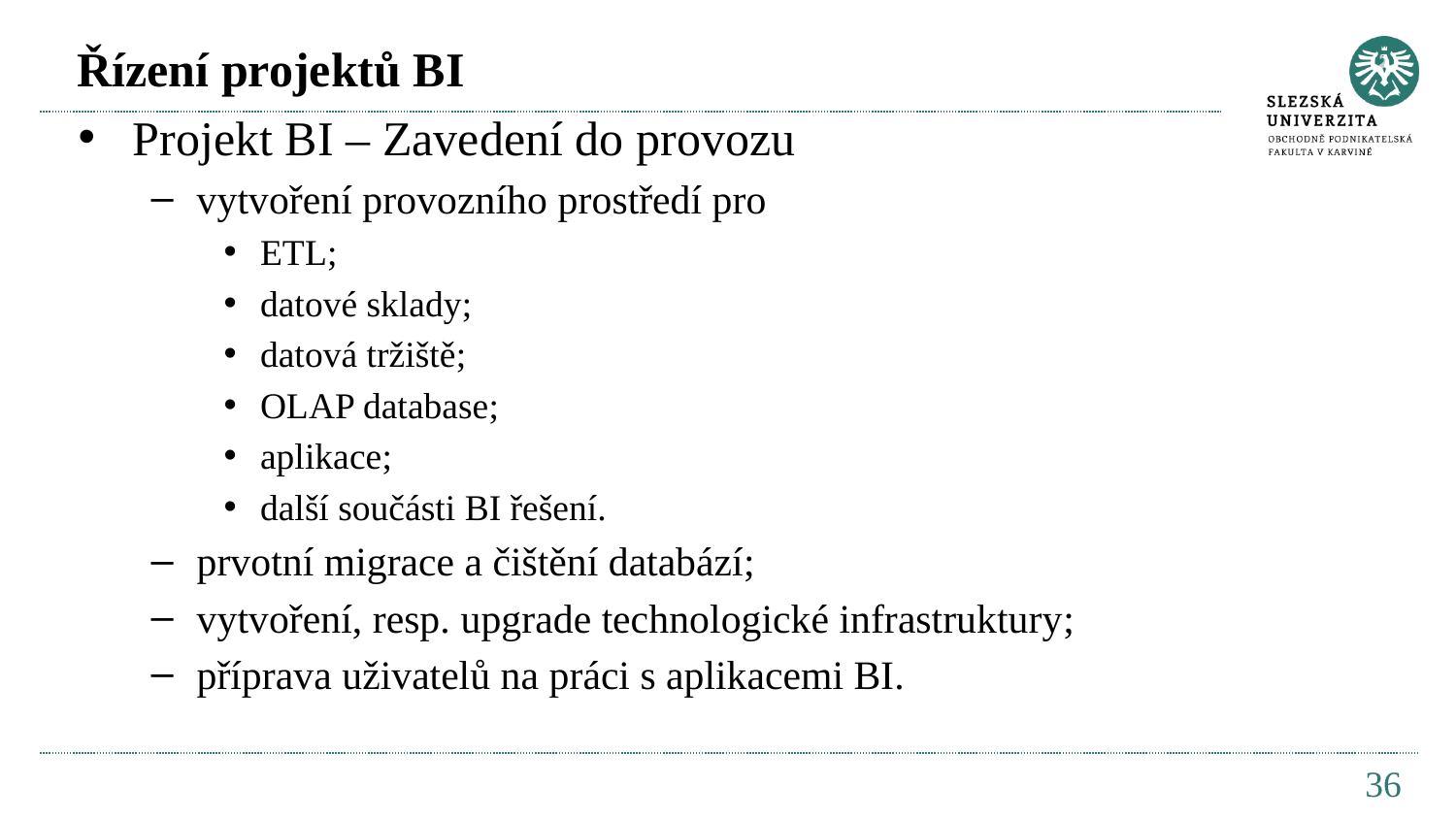

# Řízení projektů BI
Projekt BI – Zavedení do provozu
vytvoření provozního prostředí pro
ETL;
datové sklady;
datová tržiště;
OLAP database;
aplikace;
další součásti BI řešení.
prvotní migrace a čištění databází;
vytvoření, resp. upgrade technologické infrastruktury;
příprava uživatelů na práci s aplikacemi BI.
36